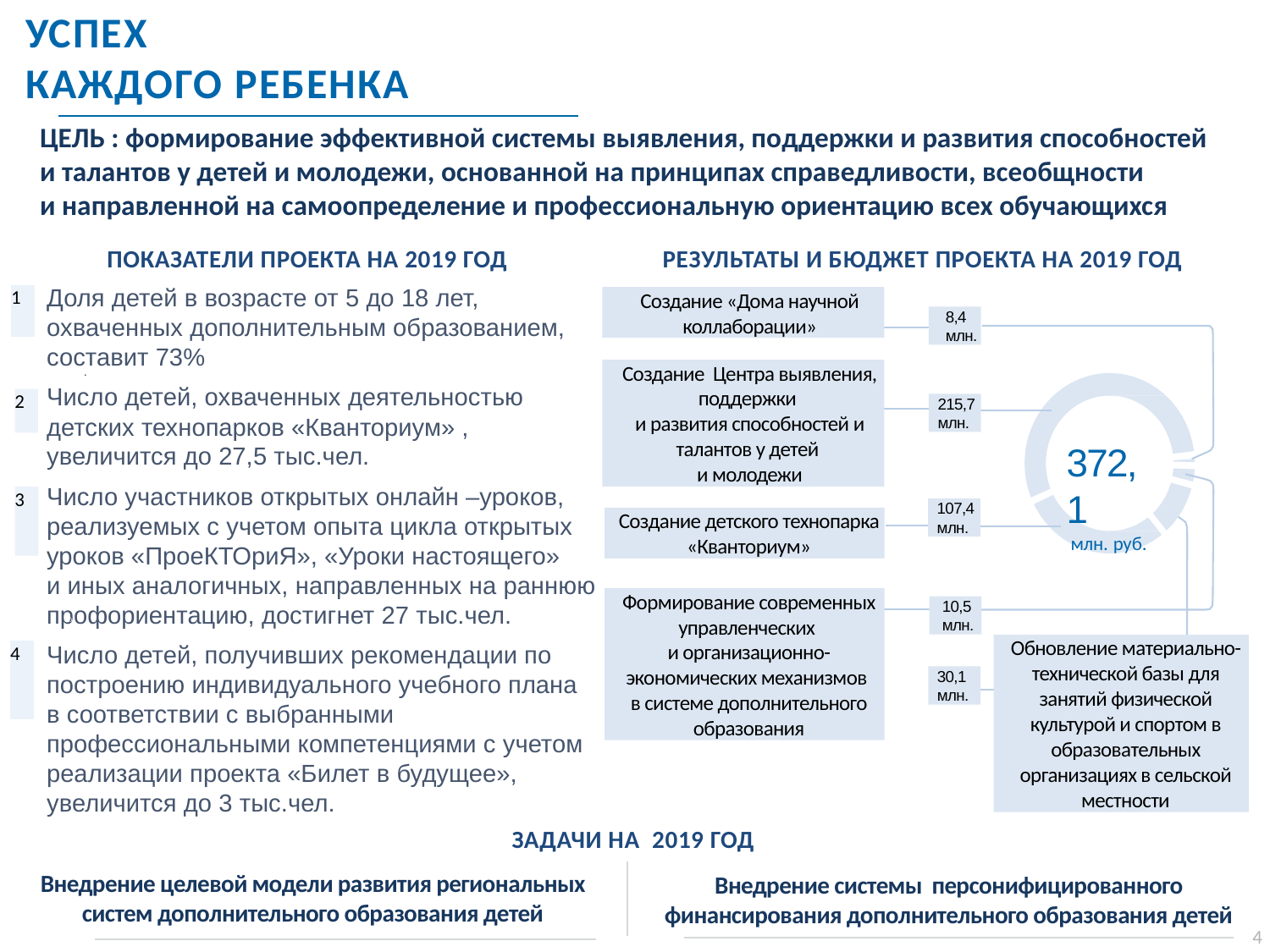

УСПЕХ
КАЖДОГО РЕБЕНКА

ЦЕЛЬ : формирование эффективной системы выявления, поддержки и развития способностей
и талантов у детей и молодежи, основанной на принципах справедливости, всеобщности
и направленной на самоопределение и профессиональную ориентацию всех обучающихся
ПОКАЗАТЕЛИ ПРОЕКТА НА 2019 ГОД
РЕЗУЛЬТАТЫ И БЮДЖЕТ ПРОЕКТА НА 2019 ГОД
Доля детей в возрасте от 5 до 18 лет, охваченных дополнительным образованием,  составит 73%

Число детей, охваченных деятельностью детских технопарков «Кванториум» , увеличится до 27,5 тыс.чел.

Число участников открытых онлайн –уроков, реализуемых с учетом опыта цикла открытых уроков «ПроеКТОриЯ», «Уроки настоящего»
и иных аналогичных, направленных на раннюю профориентацию, достигнет 27 тыс.чел.

Число детей, получивших рекомендации по построению индивидуального учебного плана
в соответствии с выбранными профессиональными компетенциями с учетом реализации проекта «Билет в будущее», увеличится до 3 тыс.чел.

1
Создание «Дома научной коллаборации»
8,4 млн.

Создание  Центра выявления, поддержки
и развития способностей и талантов у детей
и молодежи
.

2
215,7 млн.

372,1
млн. руб.

3

107,4млн.
Создание детского технопарка «Кванториум»

Формирование современных управленческих
и организационно-экономических механизмов
в системе дополнительного образования
10,5 млн.

Обновление материально-технической базы для занятий физической культурой и спортом в образовательных организациях в сельской местности
4

30,1 млн.

ЗАДАЧИ НА  2019 ГОД

Внедрение целевой модели развития региональных систем дополнительного образования детей
Внедрение системы  персонифицированного финансирования дополнительного образования детей
4